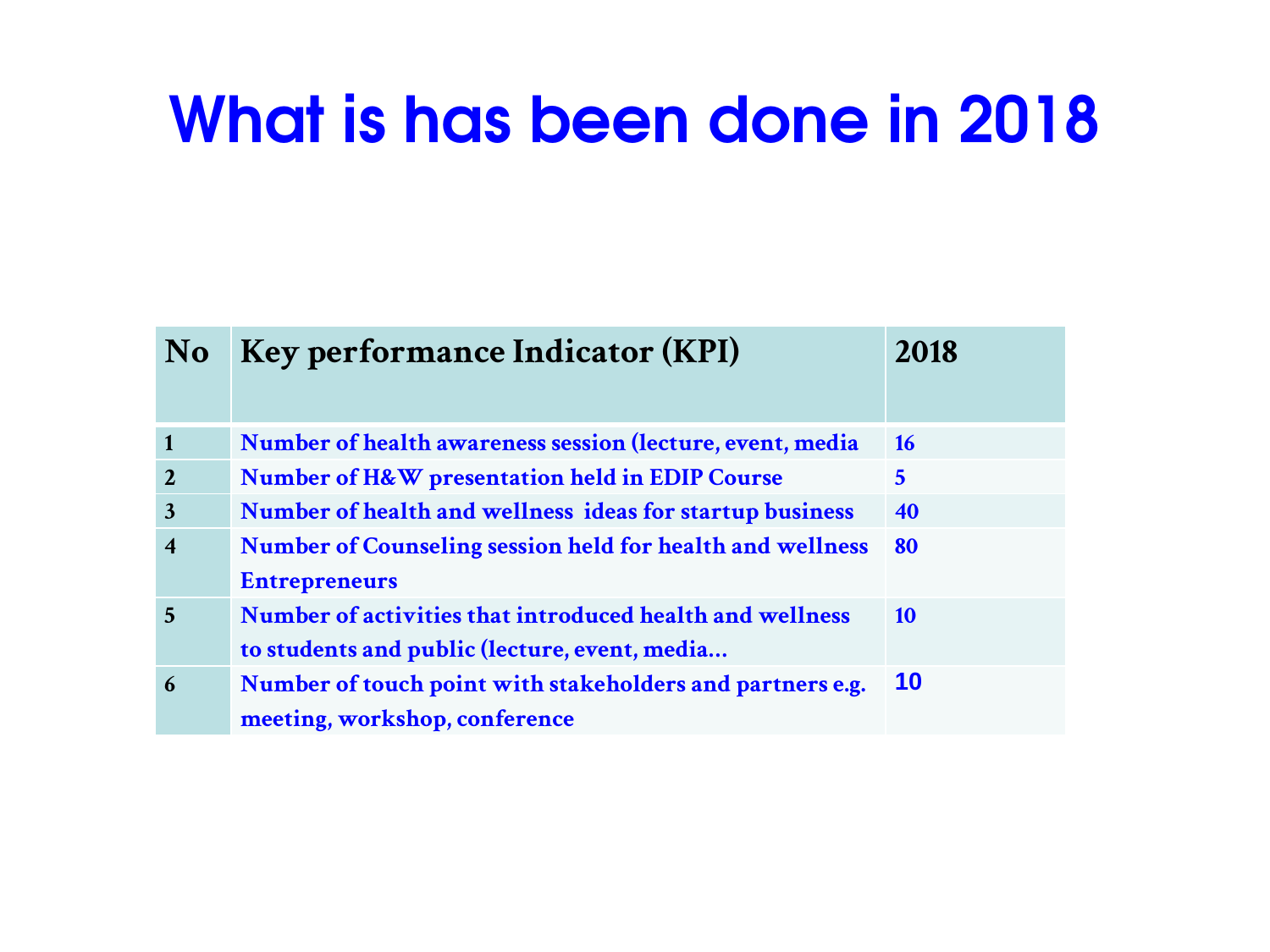

# What is has been done in 2018
| No | Key performance Indicator (KPI) | 2018 |
| --- | --- | --- |
| 1 | Number of health awareness session (lecture, event, media | 16 |
| 2 | Number of H&W presentation held in EDIP Course | 5 |
| 3 | Number of health and wellness ideas for startup business | 40 |
| 4 | Number of Counseling session held for health and wellness Entrepreneurs | 80 |
| 5 | Number of activities that introduced health and wellness to students and public (lecture, event, media… | 10 |
| 6 | Number of touch point with stakeholders and partners e.g. meeting, workshop, conference | 10 |